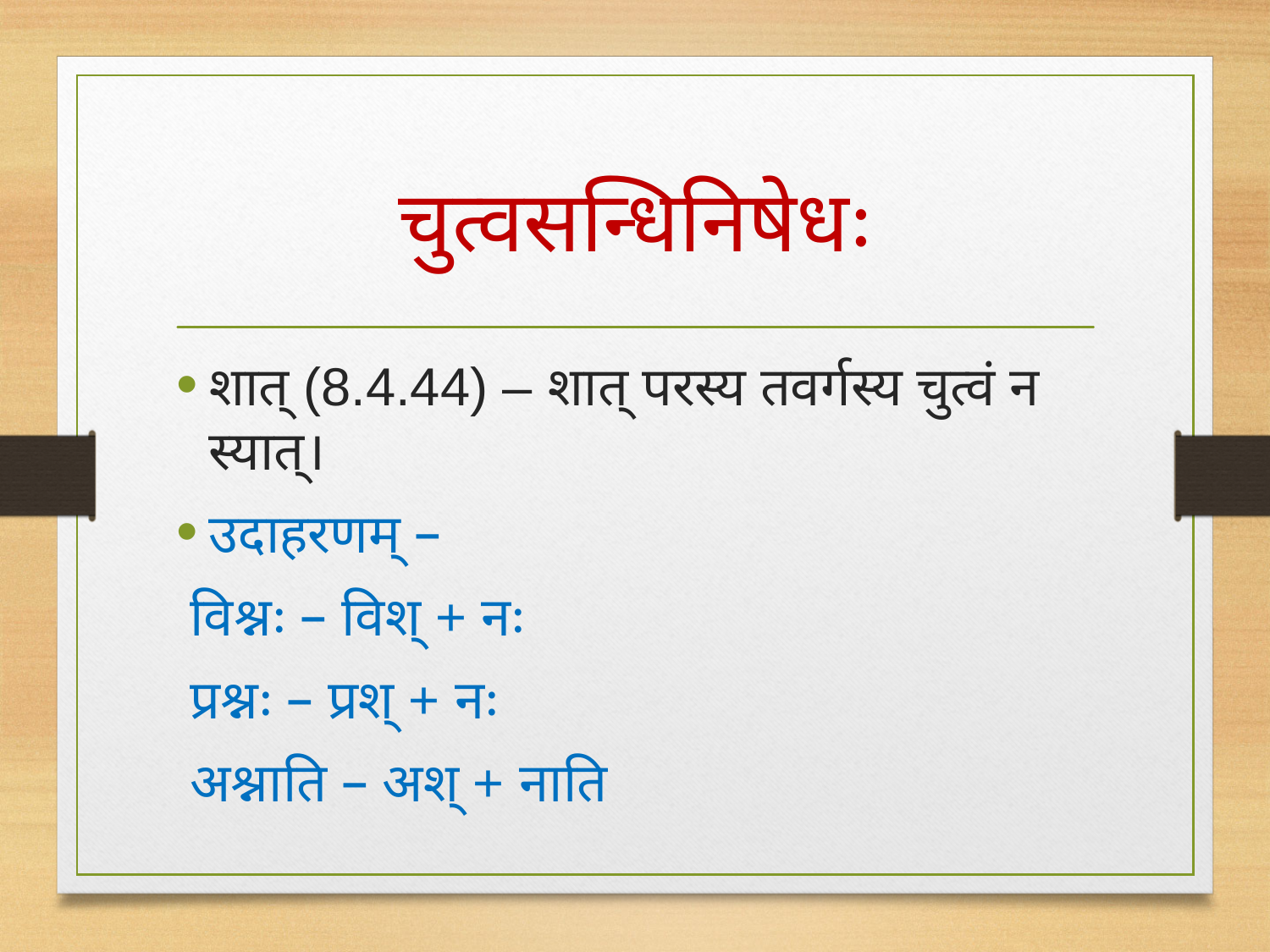

# चुत्वसन्धिनिषेधः
शात् (8.4.44) – शात् परस्य तवर्गस्य चुत्वं न स्यात्।
उदाहरणम् –
 विश्नः – विश् + नः
 प्रश्नः – प्रश् + नः
 अश्नाति – अश् + नाति